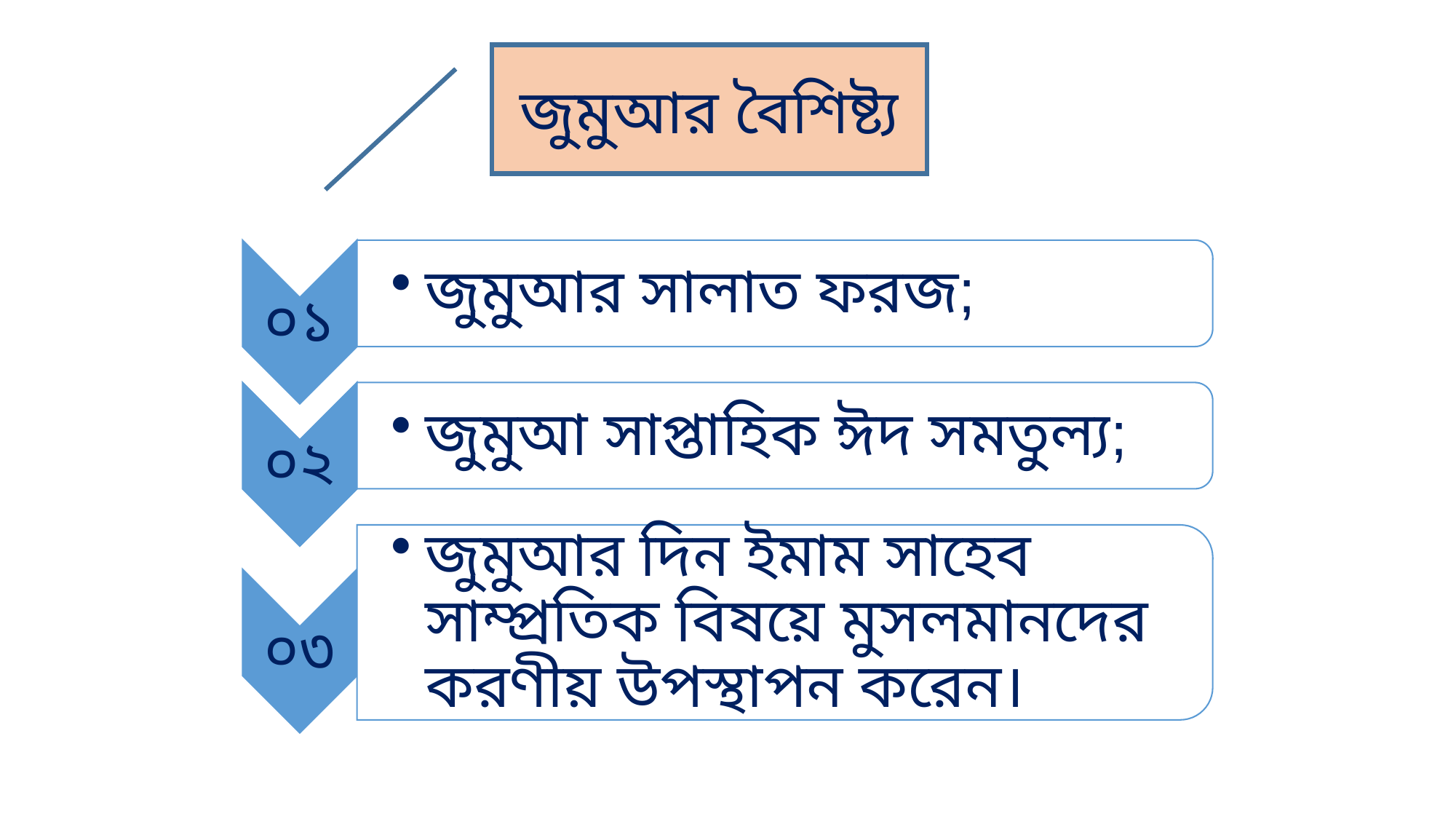

জুমুআর বৈশিষ্ট্য
০১
জুমুআর সালাত ফরজ;
০২
জুমুআ সাপ্তাহিক ঈদ সমতুল্য;
০৩
জুমুআর দিন ইমাম সাহেব সাম্প্রতিক বিষয়ে মুসলমানদের করণীয় উপস্থাপন করেন।